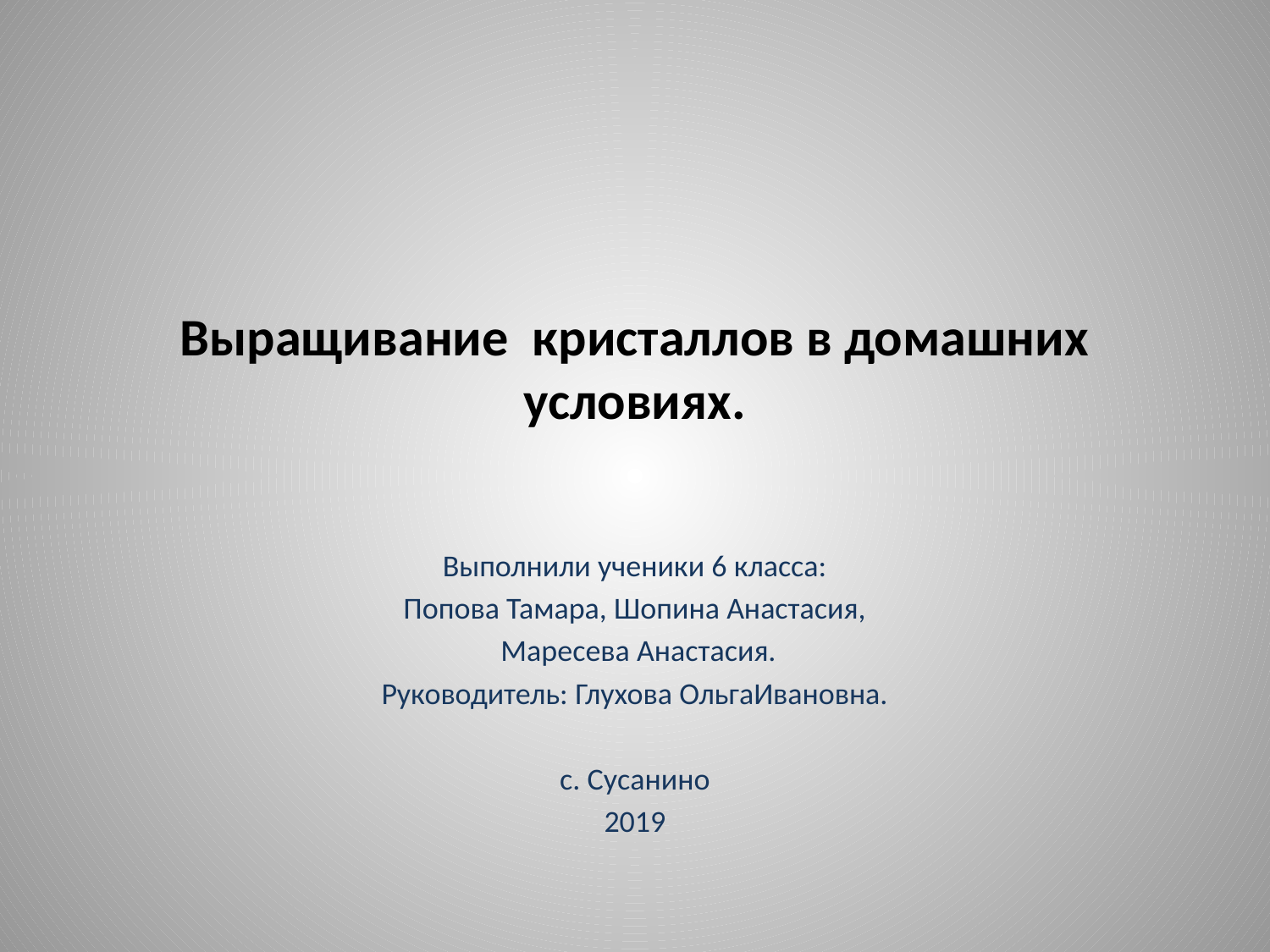

# Выращивание  кристаллов в домашних условиях.
Выполнили ученики 6 класса:
Попова Тамара, Шопина Анастасия,
 Маресева Анастасия.
Руководитель: Глухова ОльгаИвановна.

с. Сусанино
2019